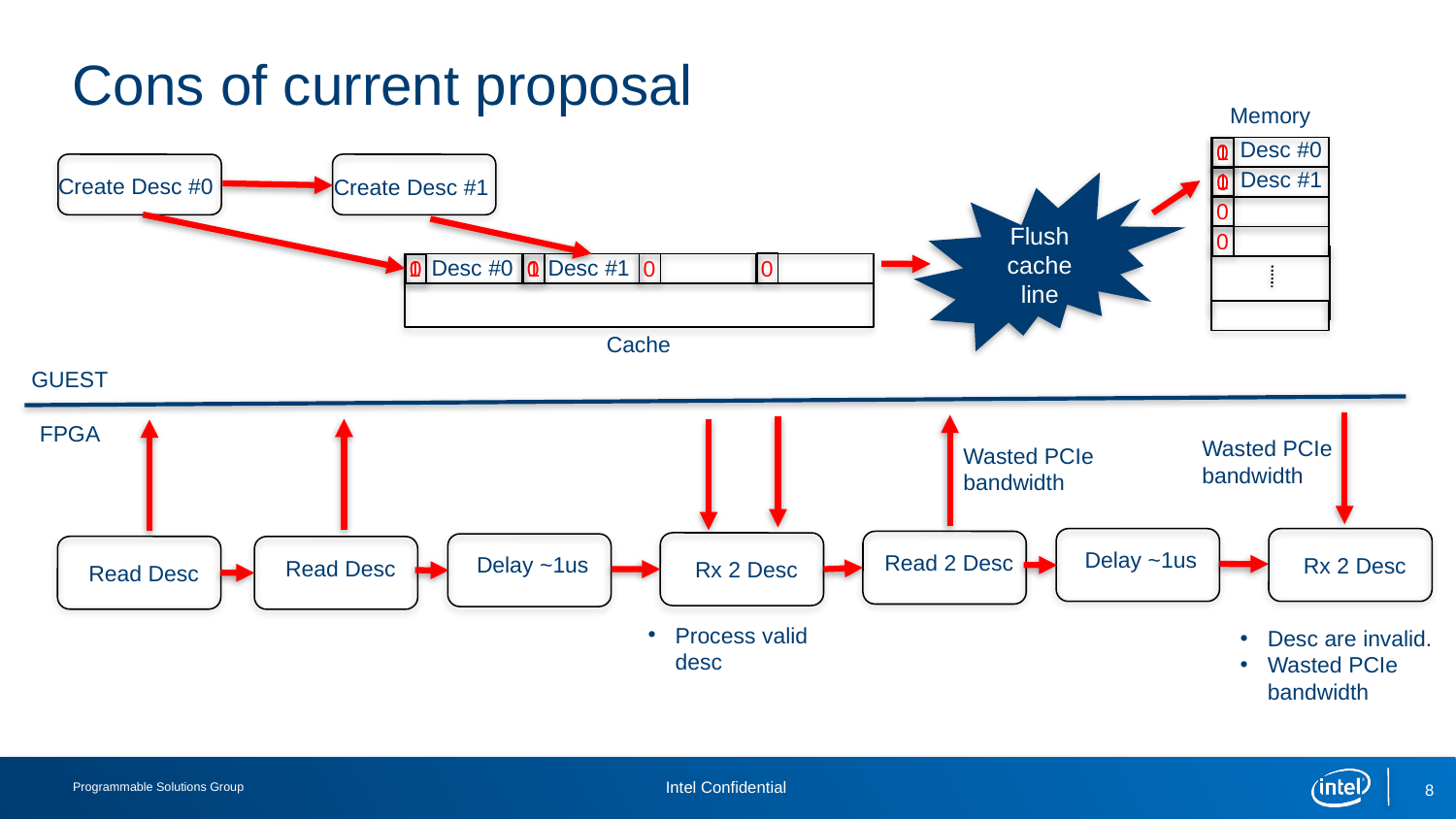

# Cons of current proposal
Memory
Desc #0

0

1

Create Desc #0

Create Desc #1
Desc #1

1

0
Flush cache line

0

0

0
Desc #1

Desc #0

0

0

1

1

0

Cache
GUEST
FPGA
Wasted PCIe bandwidth
Wasted PCIe bandwidth

Delay ~1us

Rx 2 Desc

Read 2 Desc

Rx 2 Desc

Delay ~1us

Read Desc

Read Desc
Process valid desc
Desc are invalid.
Wasted PCIe bandwidth

8